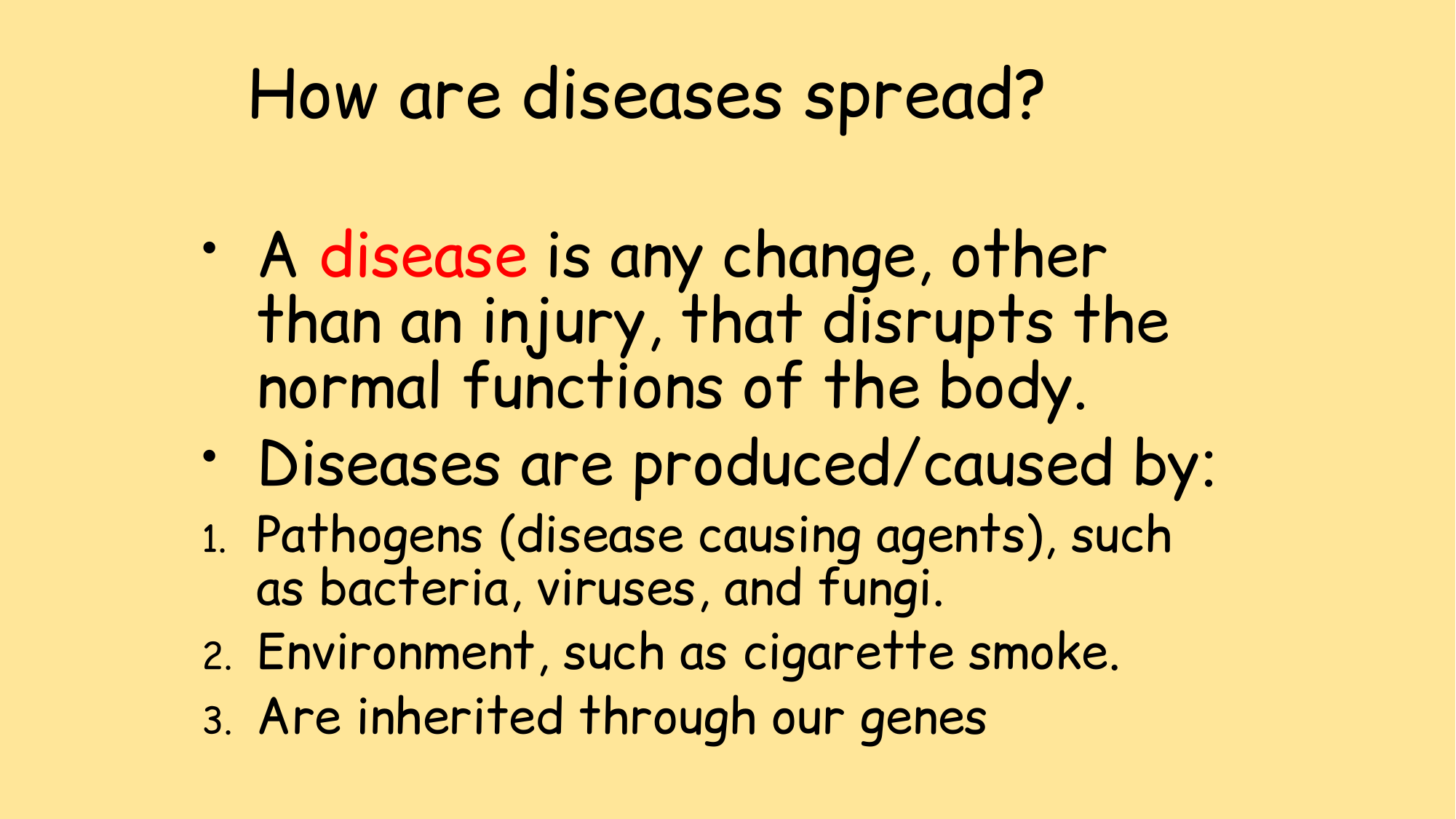

How are diseases spread?
A disease is any change, other than an injury, that disrupts the normal functions of the body.
Diseases are produced/caused by:
Pathogens (disease causing agents), such as bacteria, viruses, and fungi.
Environment, such as cigarette smoke.
Are inherited through our genes